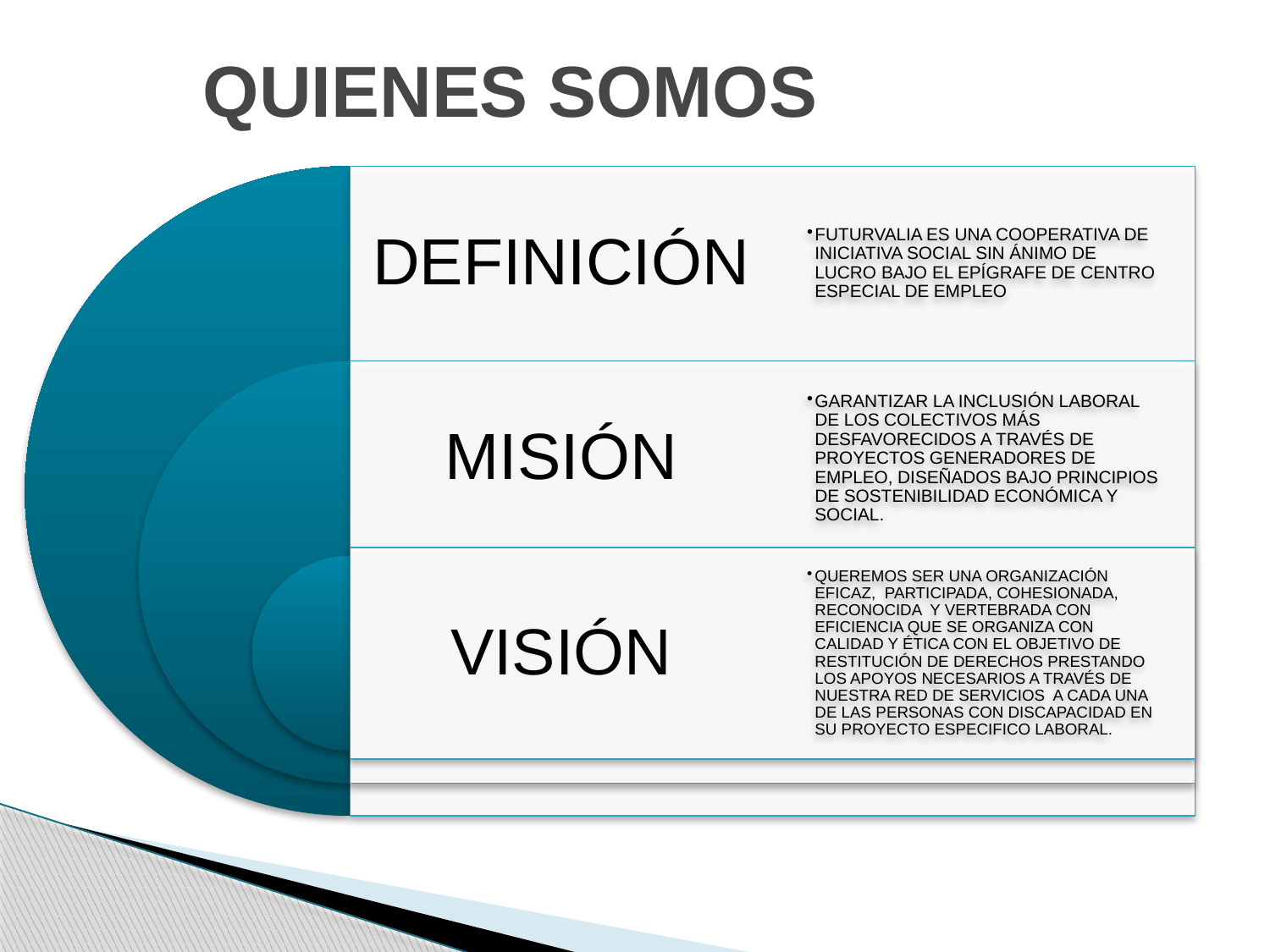

# QUIENES SOMOS
DEFINICIÓN
MISIÓN
VISIÓN
FUTURVALIA ES UNA COOPERATIVA DE INICIATIVA SOCIAL SIN ÁNIMO DE LUCRO BAJO EL EPÍGRAFE DE CENTRO ESPECIAL DE EMPLEO
GARANTIZAR LA INCLUSIÓN LABORAL DE LOS COLECTIVOS MÁS DESFAVORECIDOS A TRAVÉS DE PROYECTOS GENERADORES DE EMPLEO, DISEÑADOS BAJO PRINCIPIOS DE SOSTENIBILIDAD ECONÓMICA Y SOCIAL.
QUEREMOS SER UNA ORGANIZACIÓN  EFICAZ,  PARTICIPADA, COHESIONADA, RECONOCIDA  Y VERTEBRADA CON EFICIENCIA QUE SE ORGANIZA CON CALIDAD Y ÉTICA CON EL OBJETIVO DE RESTITUCIÓN DE DERECHOS PRESTANDO LOS APOYOS NECESARIOS A TRAVÉS DE NUESTRA RED DE SERVICIOS  A CADA UNA DE LAS PERSONAS CON DISCAPACIDAD EN SU PROYECTO ESPECIFICO LABORAL.